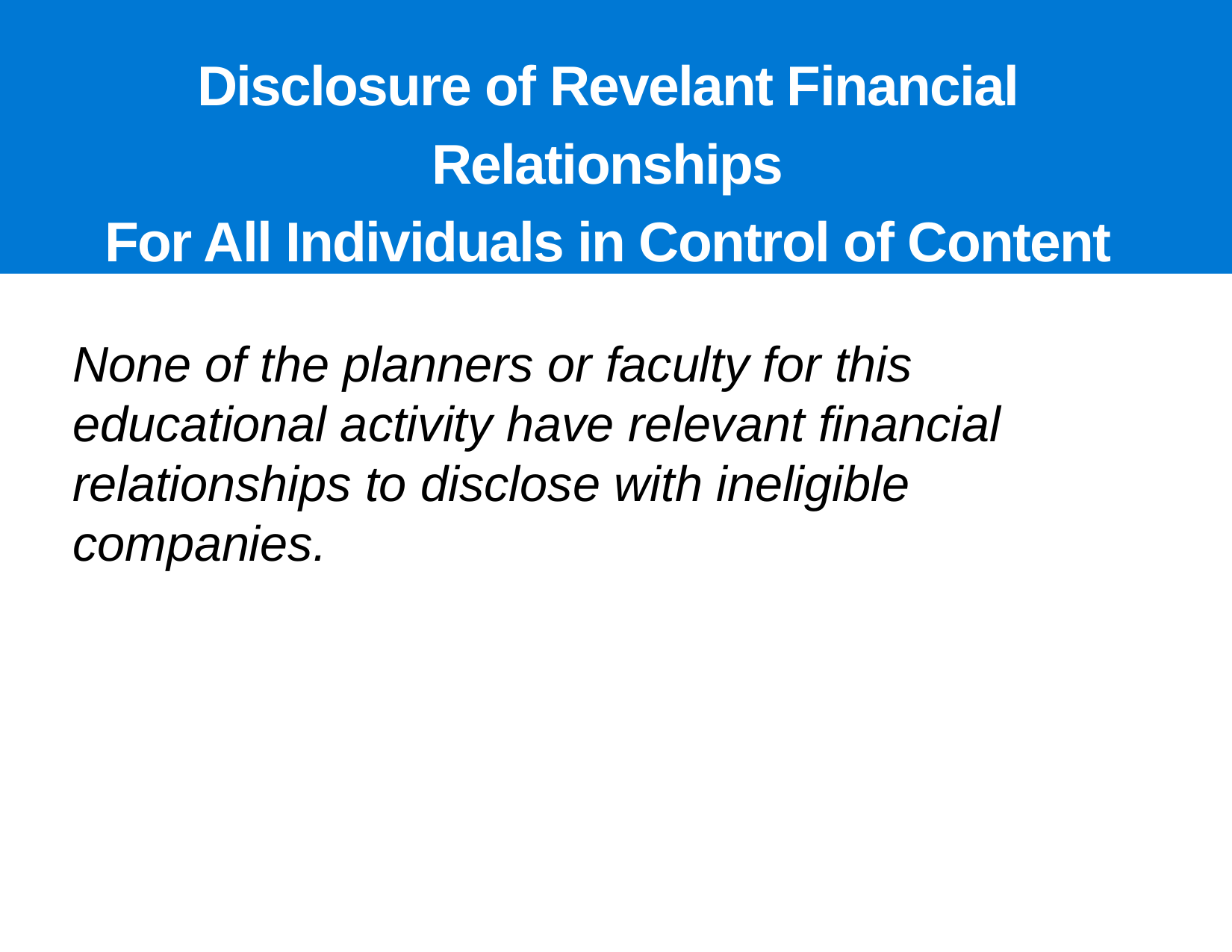

Disclosure of Revelant Financial Relationships
For All Individuals in Control of Content without Relationships
None of the planners or faculty for this educational activity have relevant financial relationships to disclose with ineligible companies.